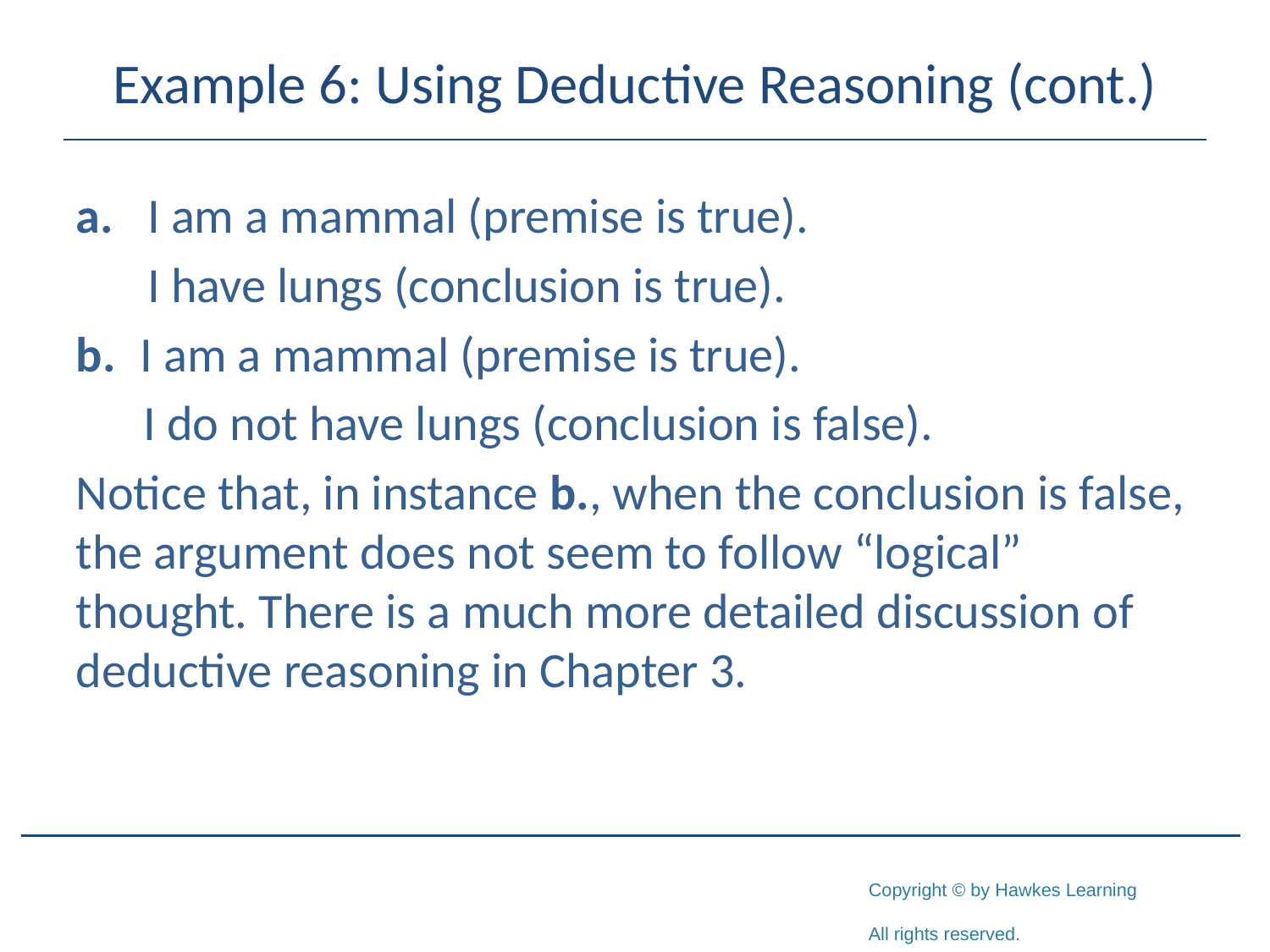

# Example 6: Using Deductive Reasoning (cont.)
a.	I am a mammal (premise is true).
	I have lungs (conclusion is true).
b.	I am a mammal (premise is true).
      I do not have lungs (conclusion is false).
Notice that, in instance b., when the conclusion is false, the argument does not seem to follow “logical” thought. There is a much more detailed discussion of deductive reasoning in Chapter 3.